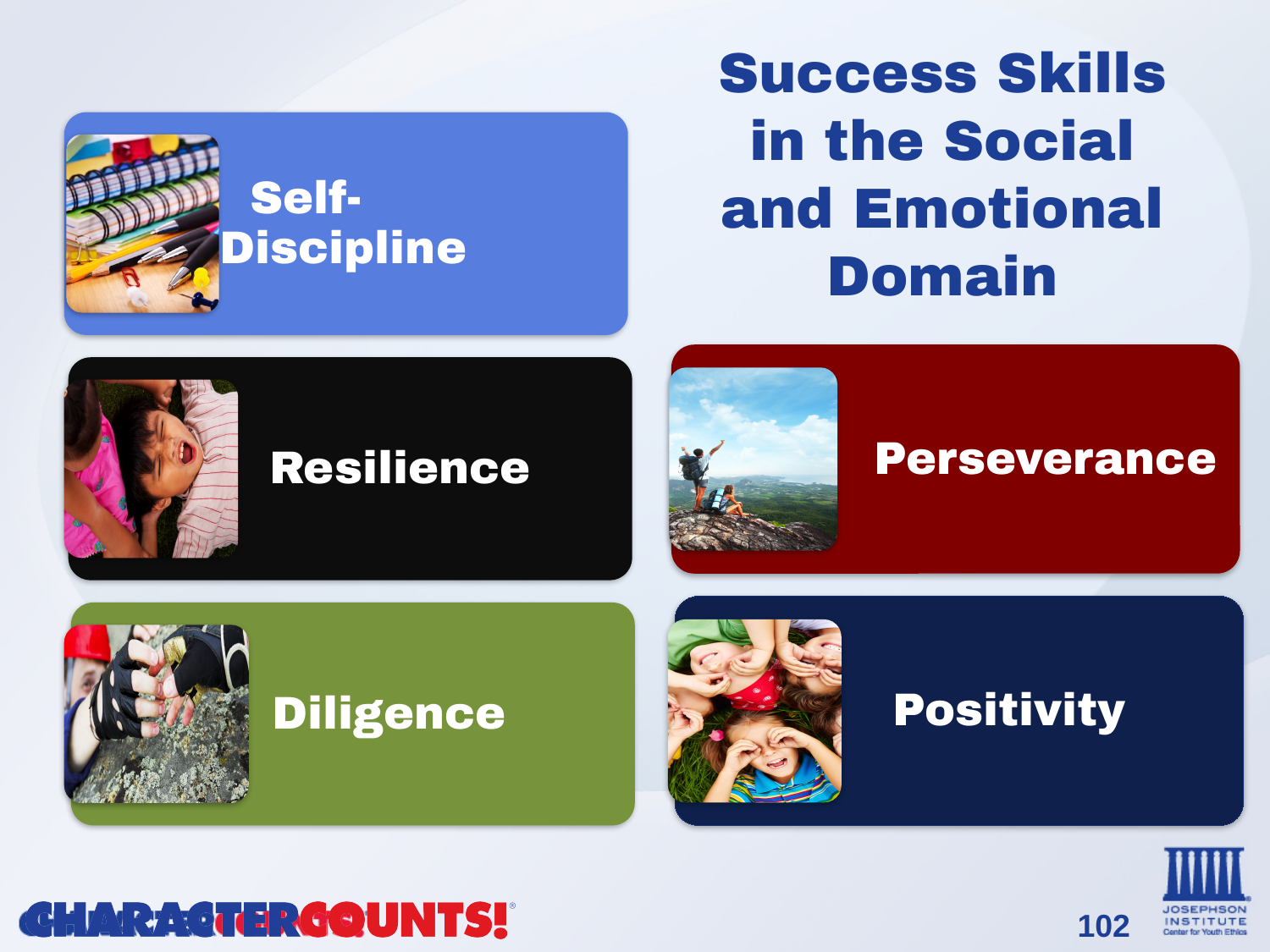

# Success Skills in the Social and Emotional Domain
  Self-Discipline
   Resilience
   Diligence

   Perseverance
    Positivity

102